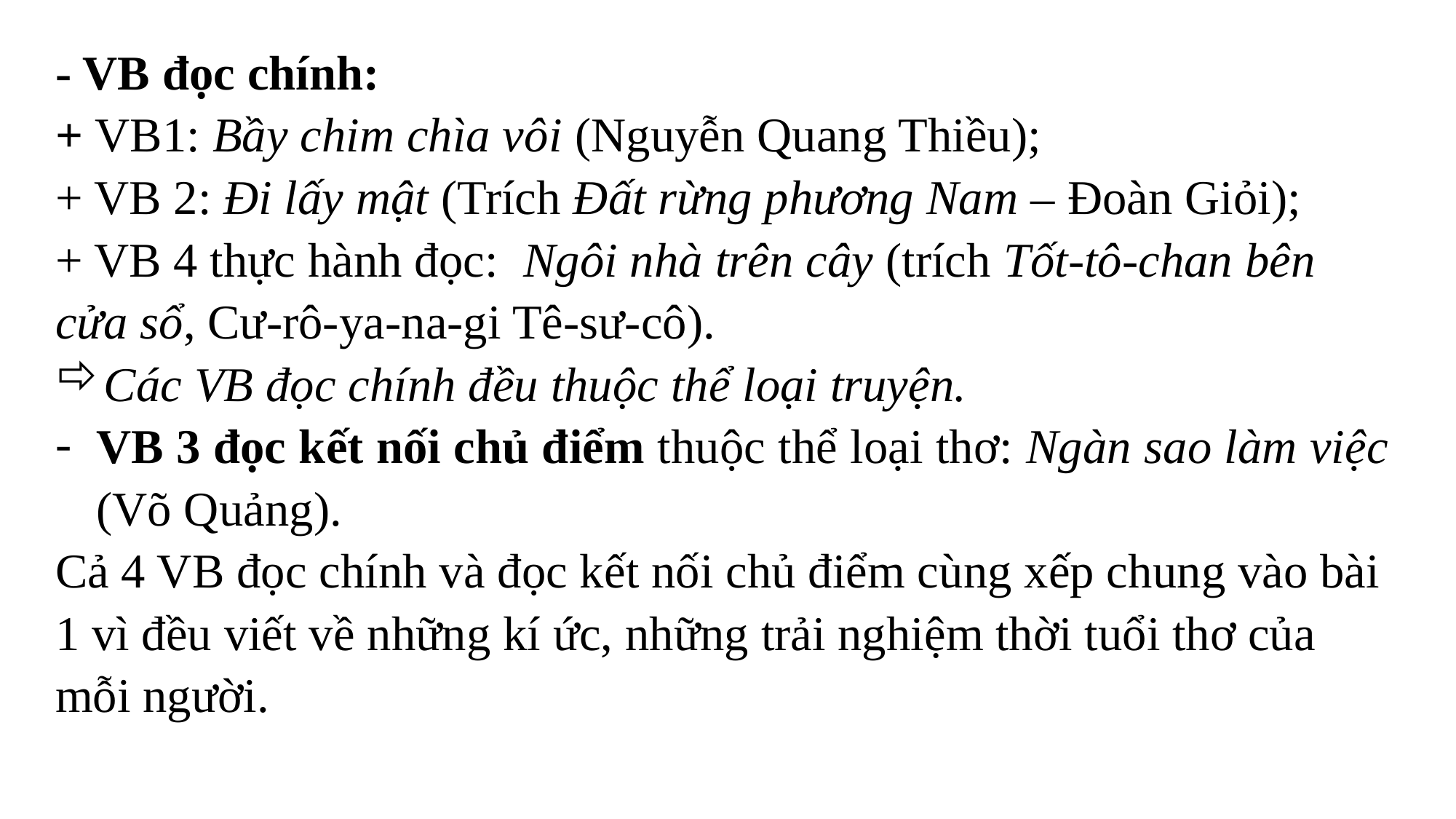

- VB đọc chính:
+ VB1: Bầy chim chìa vôi (Nguyễn Quang Thiều);
+ VB 2: Đi lấy mật (Trích Đất rừng phương Nam – Đoàn Giỏi);
+ VB 4 thực hành đọc:  Ngôi nhà trên cây (trích Tốt-tô-chan bên cửa sổ, Cư-rô-ya-na-gi Tê-sư-cô).
Các VB đọc chính đều thuộc thể loại truyện.
VB 3 đọc kết nối chủ điểm thuộc thể loại thơ: Ngàn sao làm việc (Võ Quảng).
Cả 4 VB đọc chính và đọc kết nối chủ điểm cùng xếp chung vào bài 1 vì đều viết về những kí ức, những trải nghiệm thời tuổi thơ của mỗi người.